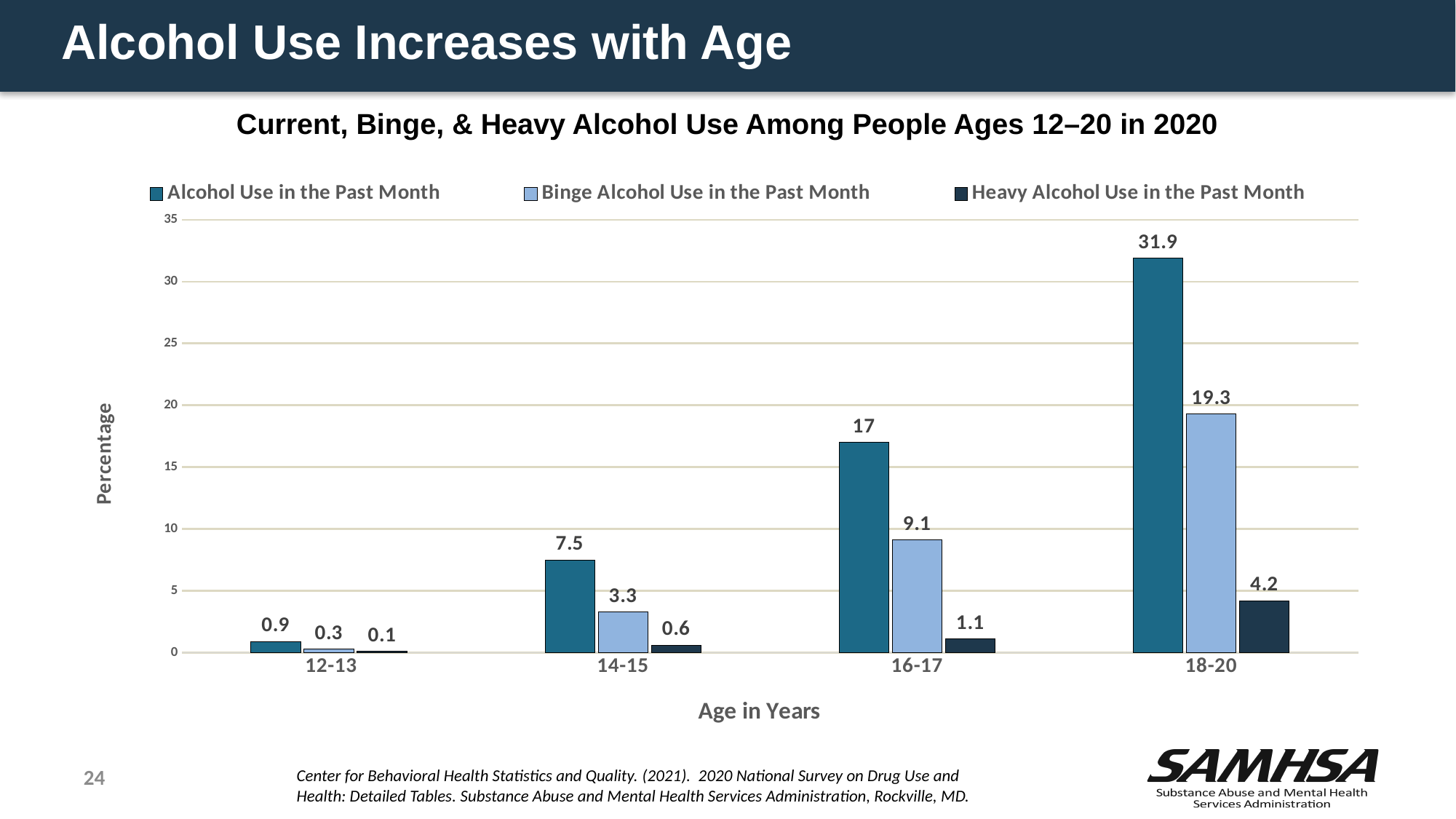

# Alcohol Use Increases with Age
Current, Binge, & Heavy Alcohol Use Among People Ages 12–20 in 2020

### Chart

| Category | Alcohol Use in the Past Month | Binge Alcohol Use in the Past Month | Heavy Alcohol Use in the Past Month |
|---|---|---|---|
|  12-13 | 0.9 | 0.3 | 0.1 |
| 14-15 | 7.5 | 3.3 | 0.6 |
| 16-17 | 17.0 | 9.1 | 1.1 |
| 18-20 | 31.9 | 19.3 | 4.2 |
24
Center for Behavioral Health Statistics and Quality. (2021).  2020 National Survey on Drug Use and Health: Detailed Tables. Substance Abuse and Mental Health Services Administration, Rockville, MD.